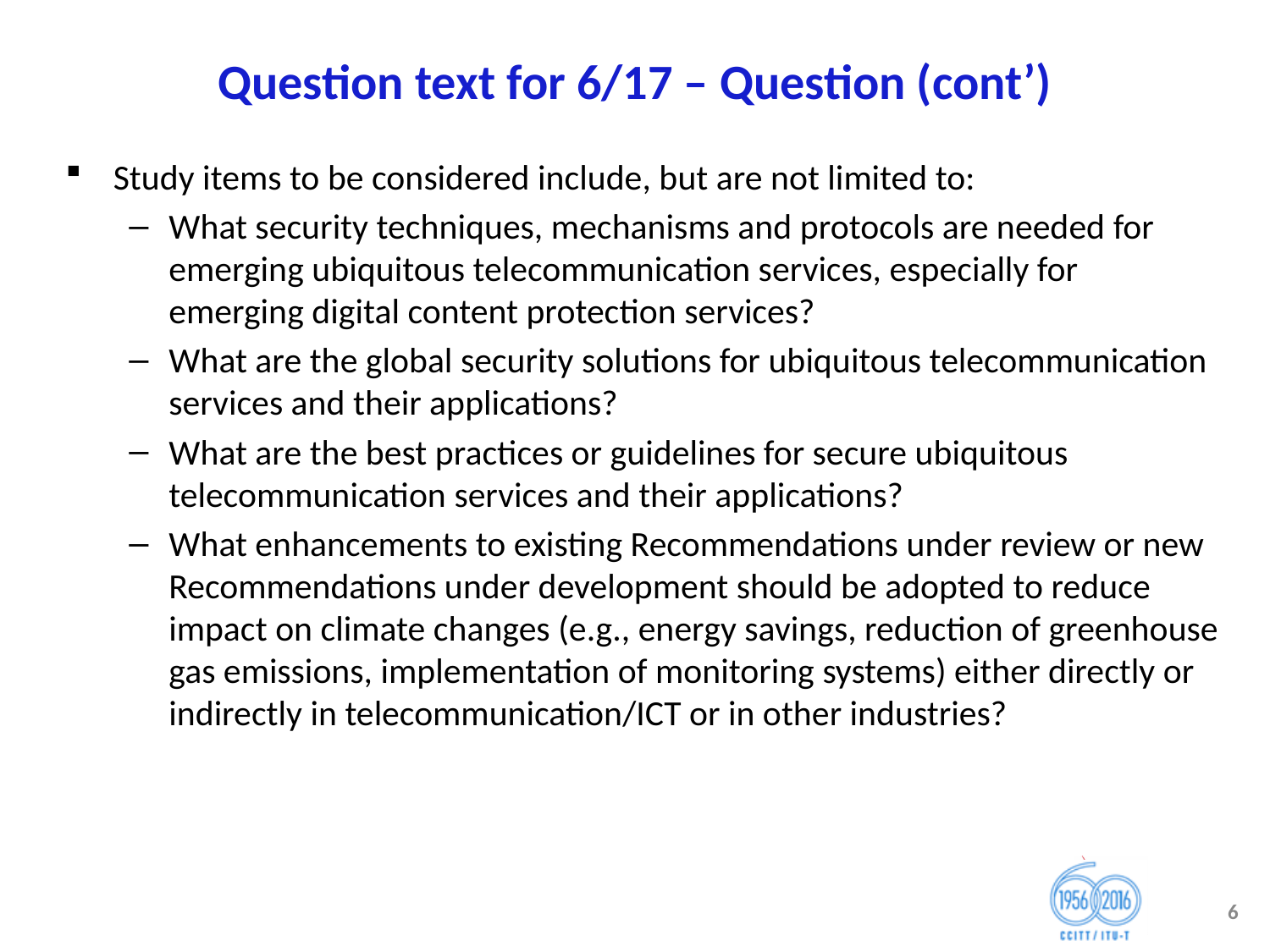

# Question text for 6/17 – Question (cont’)
Study items to be considered include, but are not limited to:
What security techniques, mechanisms and protocols are needed for emerging ubiquitous telecommunication services, especially for emerging digital content protection services?
What are the global security solutions for ubiquitous telecommunication services and their applications?
What are the best practices or guidelines for secure ubiquitous telecommunication services and their applications?
What enhancements to existing Recommendations under review or new Recommendations under development should be adopted to reduce impact on climate changes (e.g., energy savings, reduction of greenhouse gas emissions, implementation of monitoring systems) either directly or indirectly in telecommunication/ICT or in other industries?
6